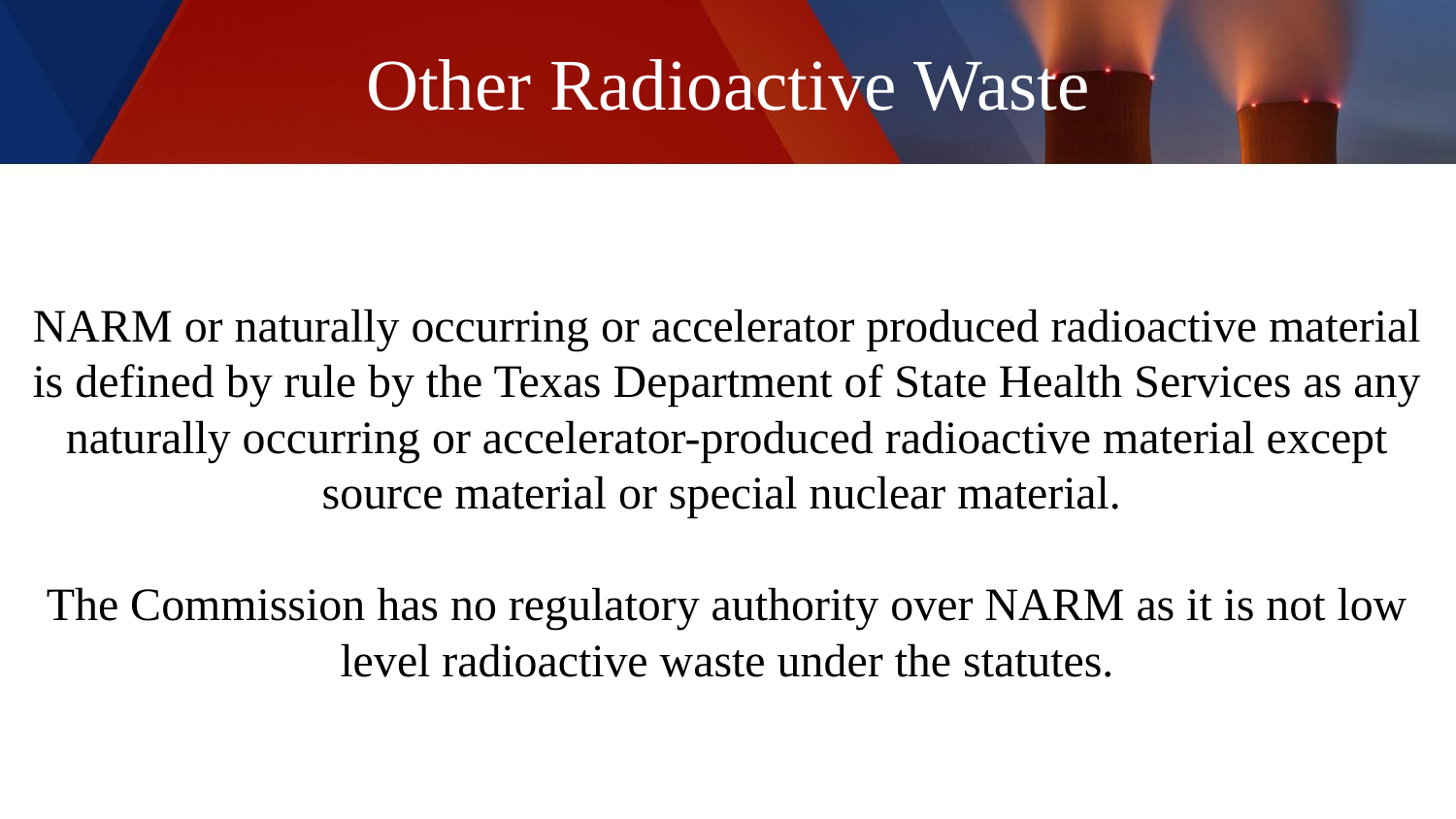

# Other Radioactive Waste
NARM or naturally occurring or accelerator produced radioactive material is defined by rule by the Texas Department of State Health Services as any naturally occurring or accelerator-produced radioactive material except source material or special nuclear material.

The Commission has no regulatory authority over NARM as it is not low level radioactive waste under the statutes.